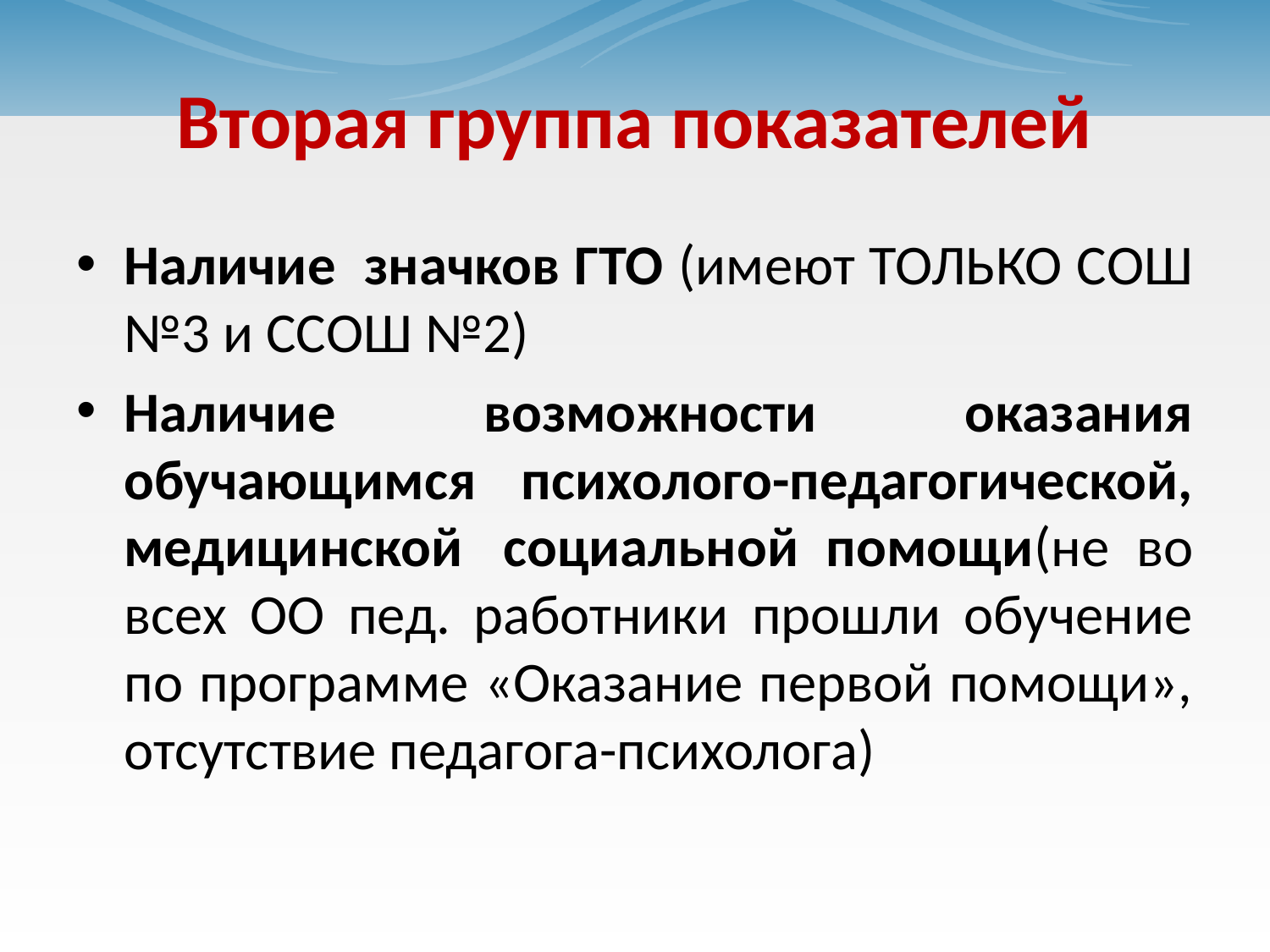

# Вторая группа показателей
Наличие  значков ГТО (имеют ТОЛЬКО СОШ №3 и ССОШ №2)
Наличие возможности оказания обучающимся психолого-педагогической, медицинской  социальной помощи(не во всех ОО пед. работники прошли обучение по программе «Оказание первой помощи», отсутствие педагога-психолога)